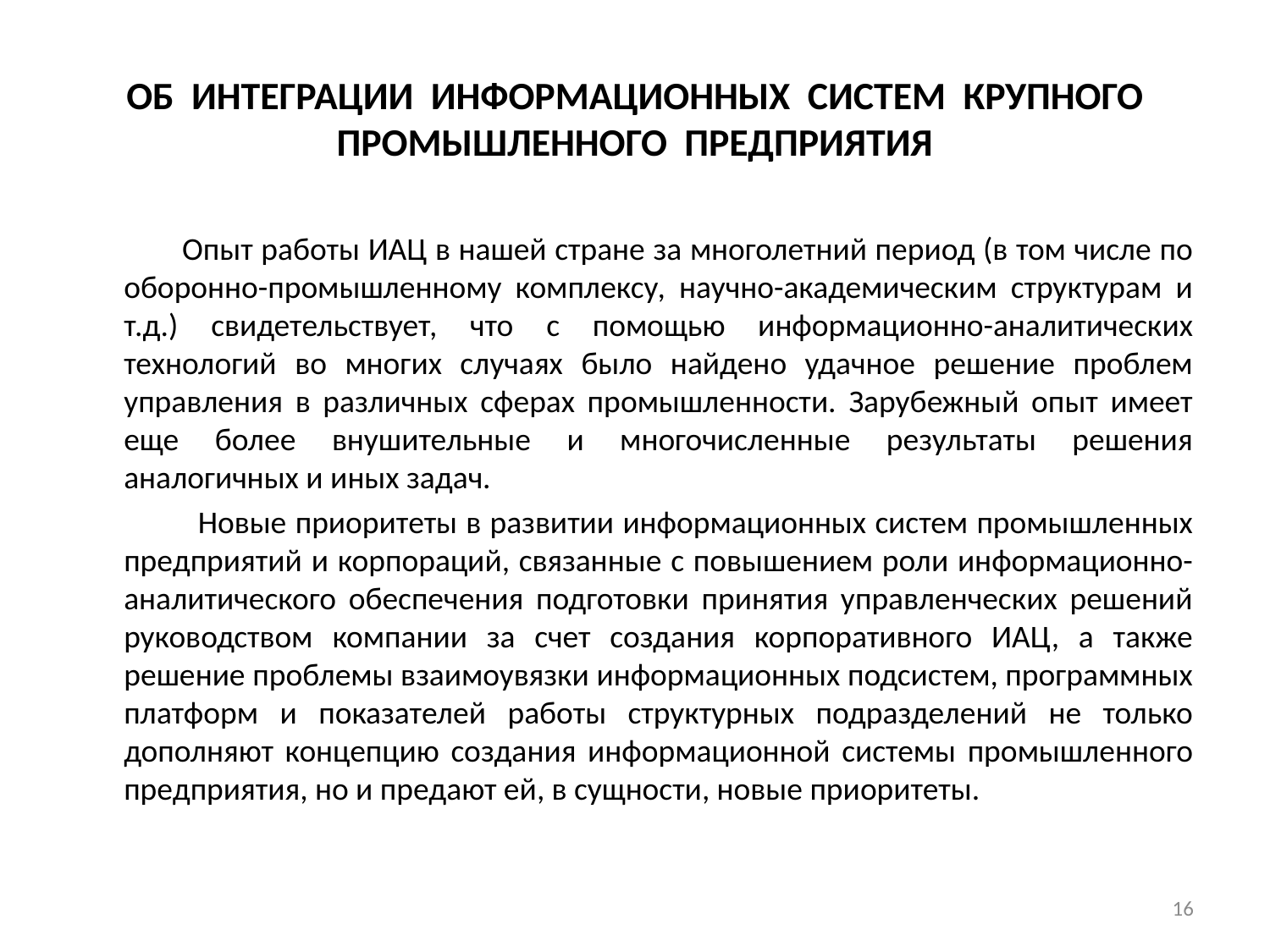

# ОБ  ИНТЕГРАЦИИ  ИНФОРМАЦИОННЫХ  СИСТЕМ  КРУПНОГО ПРОМЫШЛЕННОГО  ПРЕДПРИЯТИЯ
             Опыт работы ИАЦ в нашей стране за многолетний период (в том числе по оборонно-промышленному комплексу, научно-академическим структурам и т.д.) свидетельствует, что с помощью информационно-аналитических технологий во многих случаях было найдено удачное решение проблем управления в различных сферах промышленности. Зарубежный опыт имеет еще более внушительные и многочисленные результаты решения аналогичных и иных задач.
              Новые приоритеты в развитии информационных систем промышленных предприятий и корпораций, связанные с повышением роли информационно-аналитического обеспечения подготовки принятия управленческих решений руководством компании за счет создания корпоративного ИАЦ, а также решение проблемы взаимоувязки информационных подсистем, программных платформ и показателей работы структурных подразделений не только дополняют концепцию создания информационной системы промышленного предприятия, но и предают ей, в сущности, новые приоритеты.
16